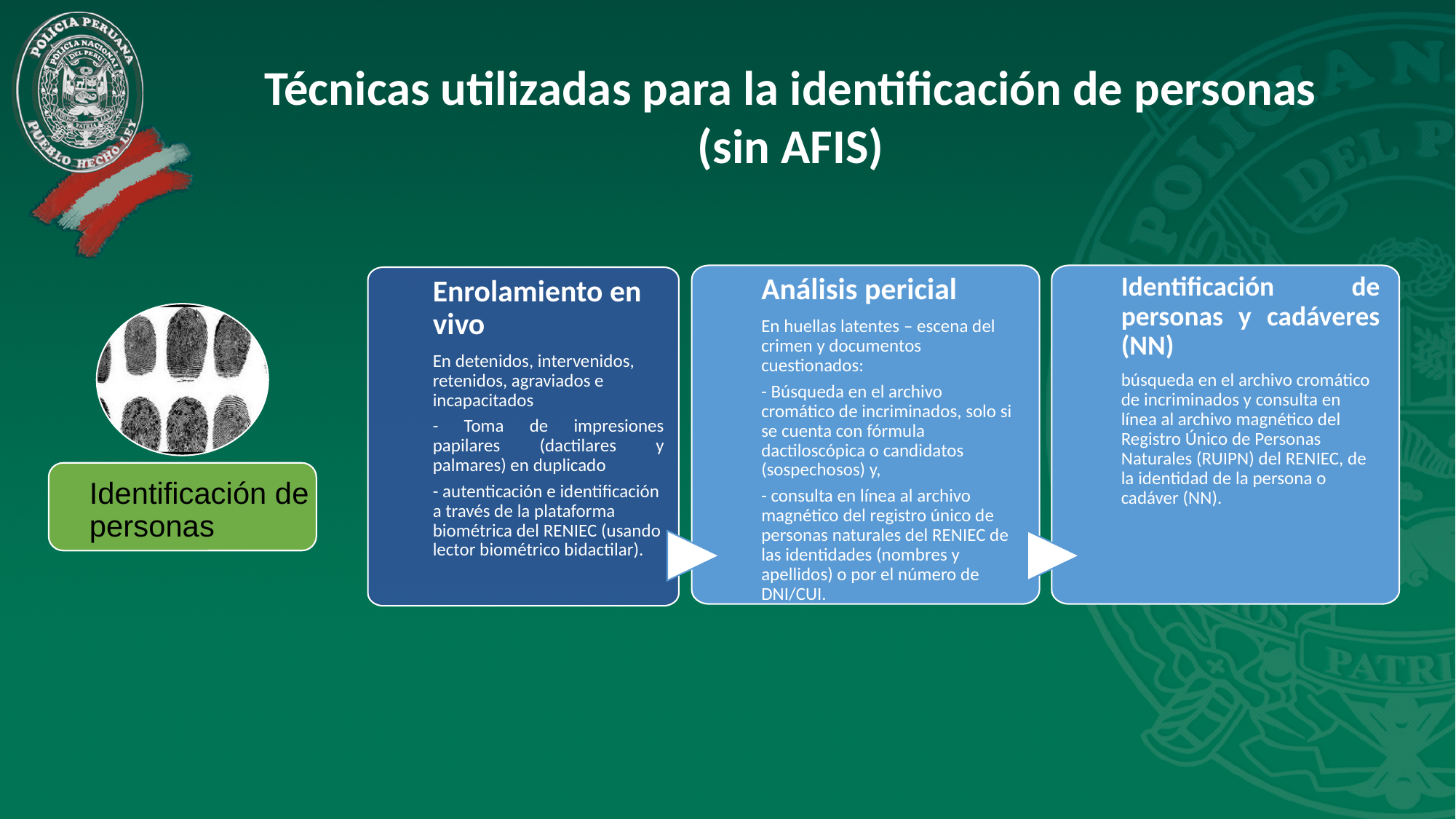

Técnicas utilizadas para la identificación de personas (sin AFIS)
Análisis pericial
En huellas latentes – escena del crimen y documentos cuestionados:
- Búsqueda en el archivo cromático de incriminados, solo si se cuenta con fórmula dactiloscópica o candidatos (sospechosos) y,
- consulta en línea al archivo magnético del registro único de personas naturales del RENIEC de las identidades (nombres y apellidos) o por el número de DNI/CUI.
Identificación de personas y cadáveres (NN)
búsqueda en el archivo cromático de incriminados y consulta en línea al archivo magnético del Registro Único de Personas Naturales (RUIPN) del RENIEC, de la identidad de la persona o cadáver (NN).

Enrolamiento en vivo
En detenidos, intervenidos, retenidos, agraviados e incapacitados
- Toma de impresiones papilares (dactilares y palmares) en duplicado
- autenticación e identificación a través de la plataforma biométrica del RENIEC (usando lector biométrico bidactilar).

Identificación de personas